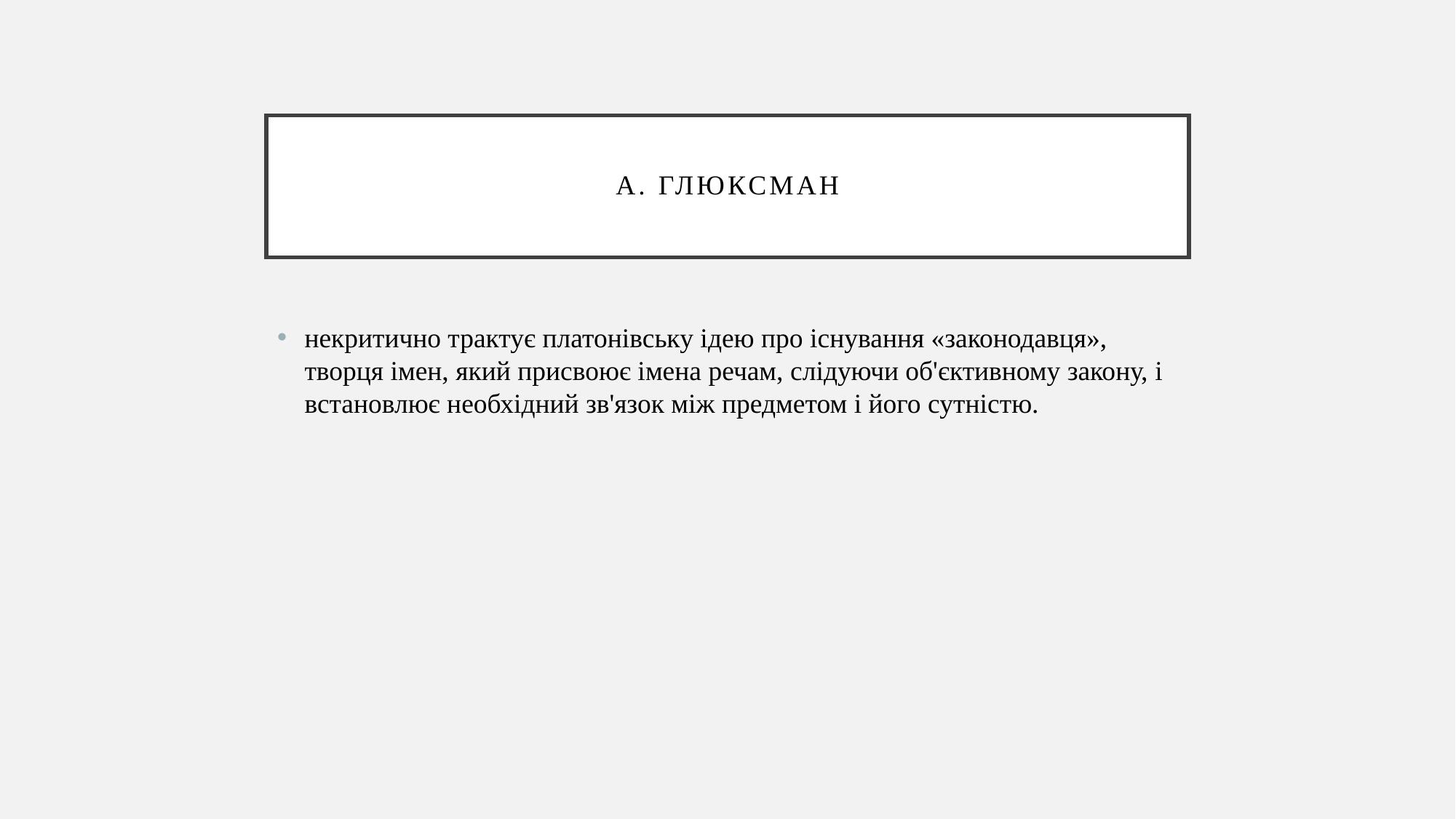

# А. Глюксман
некритично трактує платонівську ідею про існування «законодавця», творця імен, який присвоює імена речам, слідуючи об'єктивному закону, і встановлює необхідний зв'язок між предметом і його сутністю.